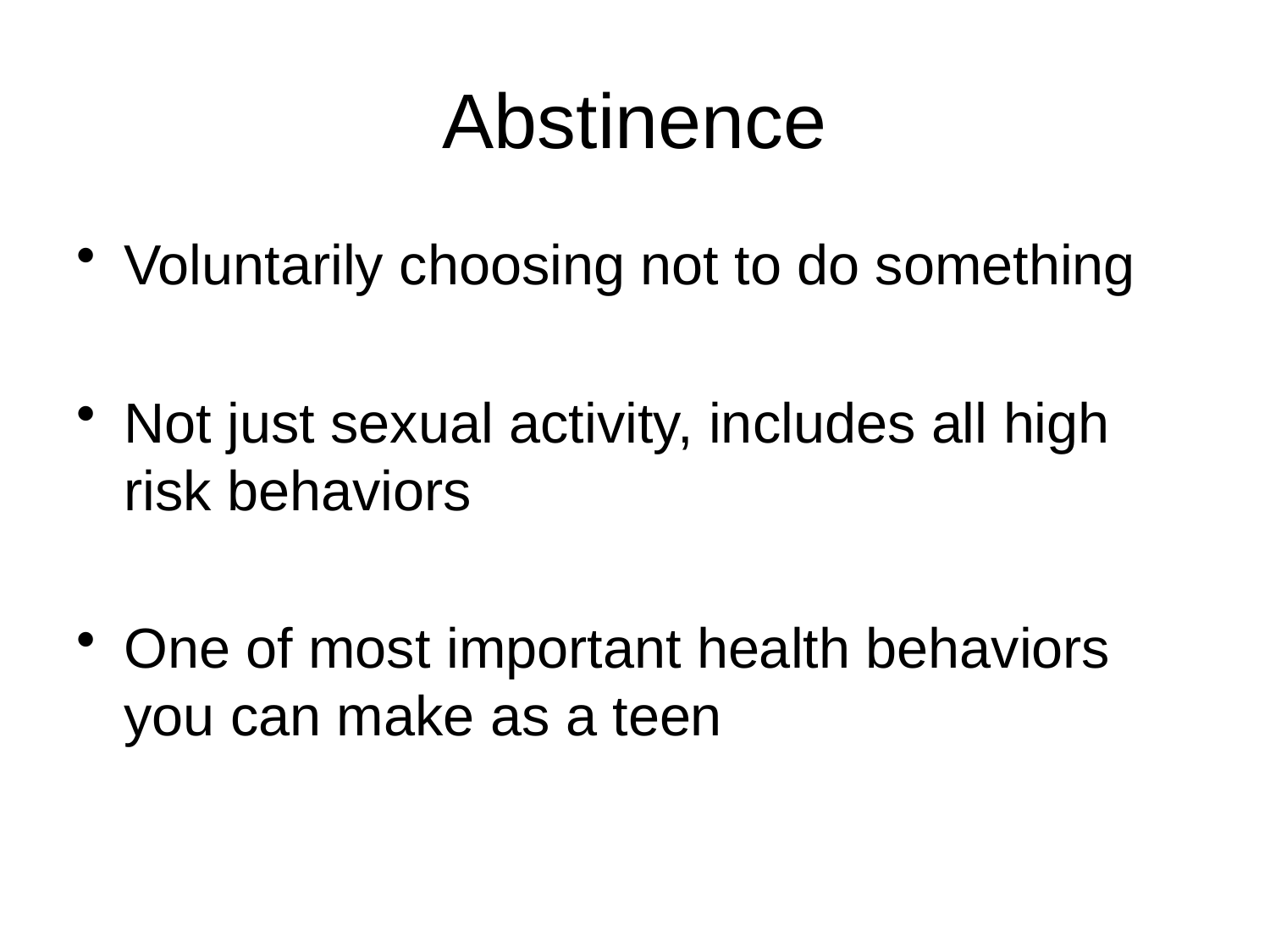

# Abstinence
Voluntarily choosing not to do something

Not just sexual activity, includes all high risk behaviors

One of most important health behaviors you can make as a teen